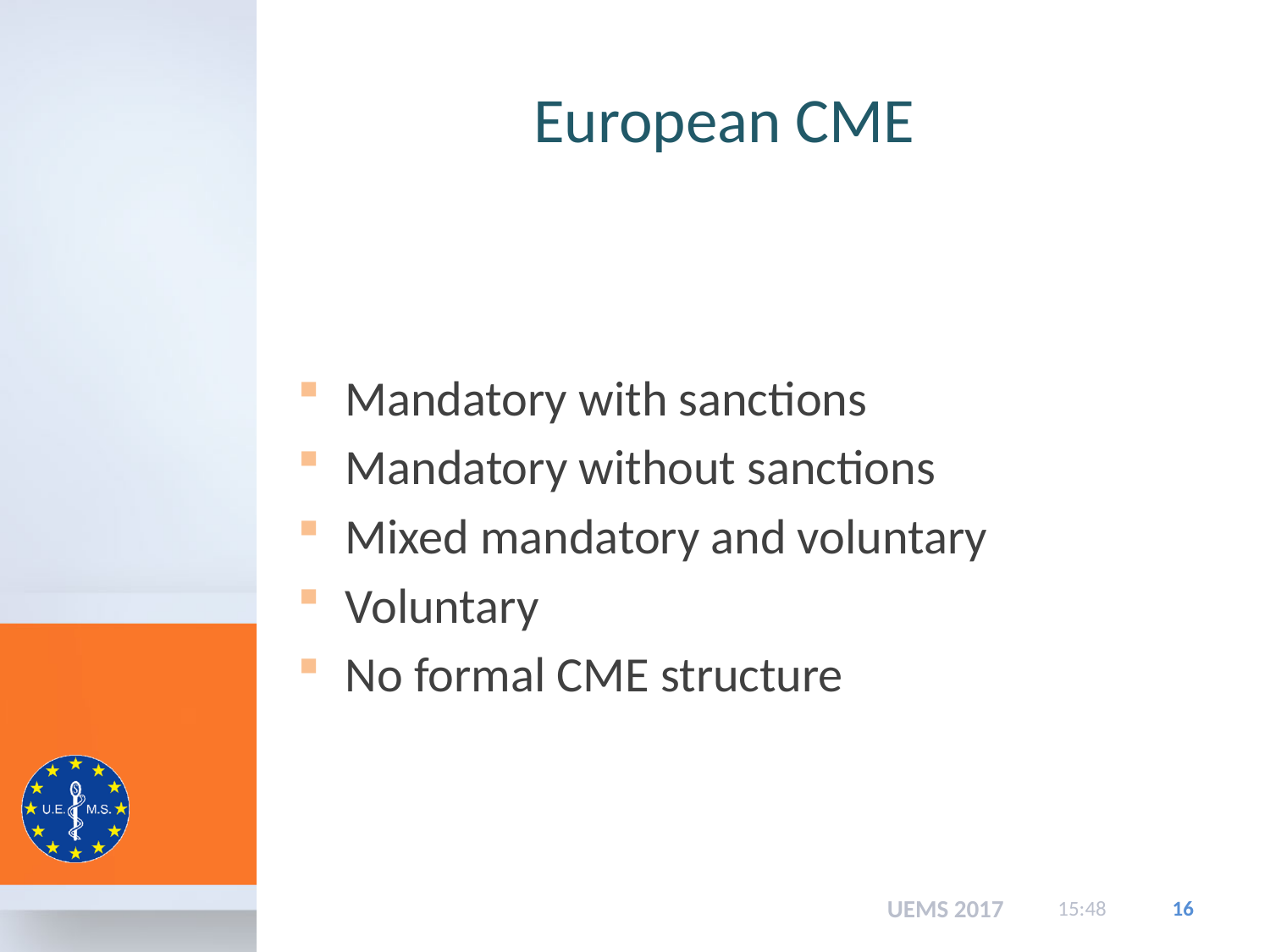

# European CME

Mandatory with sanctions
Mandatory without sanctions
Mixed mandatory and voluntary
Voluntary
No formal CME structure
UEMS 2017
15:48
16